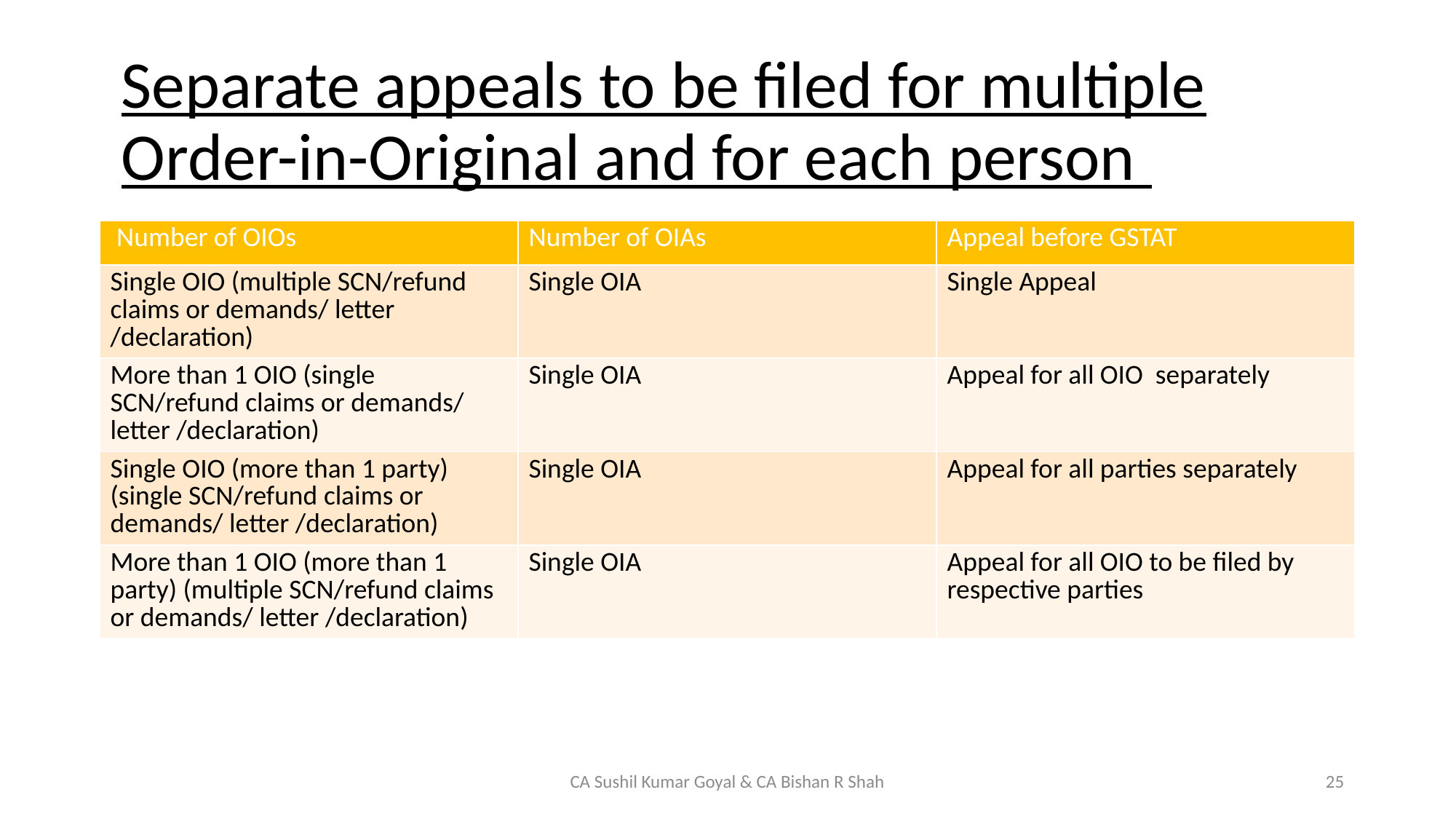

# Separate appeals to be filed for multiple Order-in-Original and for each person
| Number of OIOs | Number of OIAs | Appeal before GSTAT |
| --- | --- | --- |
| Single OIO (multiple SCN/refund claims or demands/ letter /declaration) | Single OIA | Single Appeal |
| More than 1 OIO (single SCN/refund claims or demands/ letter /declaration) | Single OIA | Appeal for all OIO separately |
| Single OIO (more than 1 party) (single SCN/refund claims or demands/ letter /declaration) | Single OIA | Appeal for all parties separately |
| More than 1 OIO (more than 1 party) (multiple SCN/refund claims or demands/ letter /declaration) | Single OIA | Appeal for all OIO to be filed by respective parties |
CA Sushil Kumar Goyal & CA Bishan R Shah
25